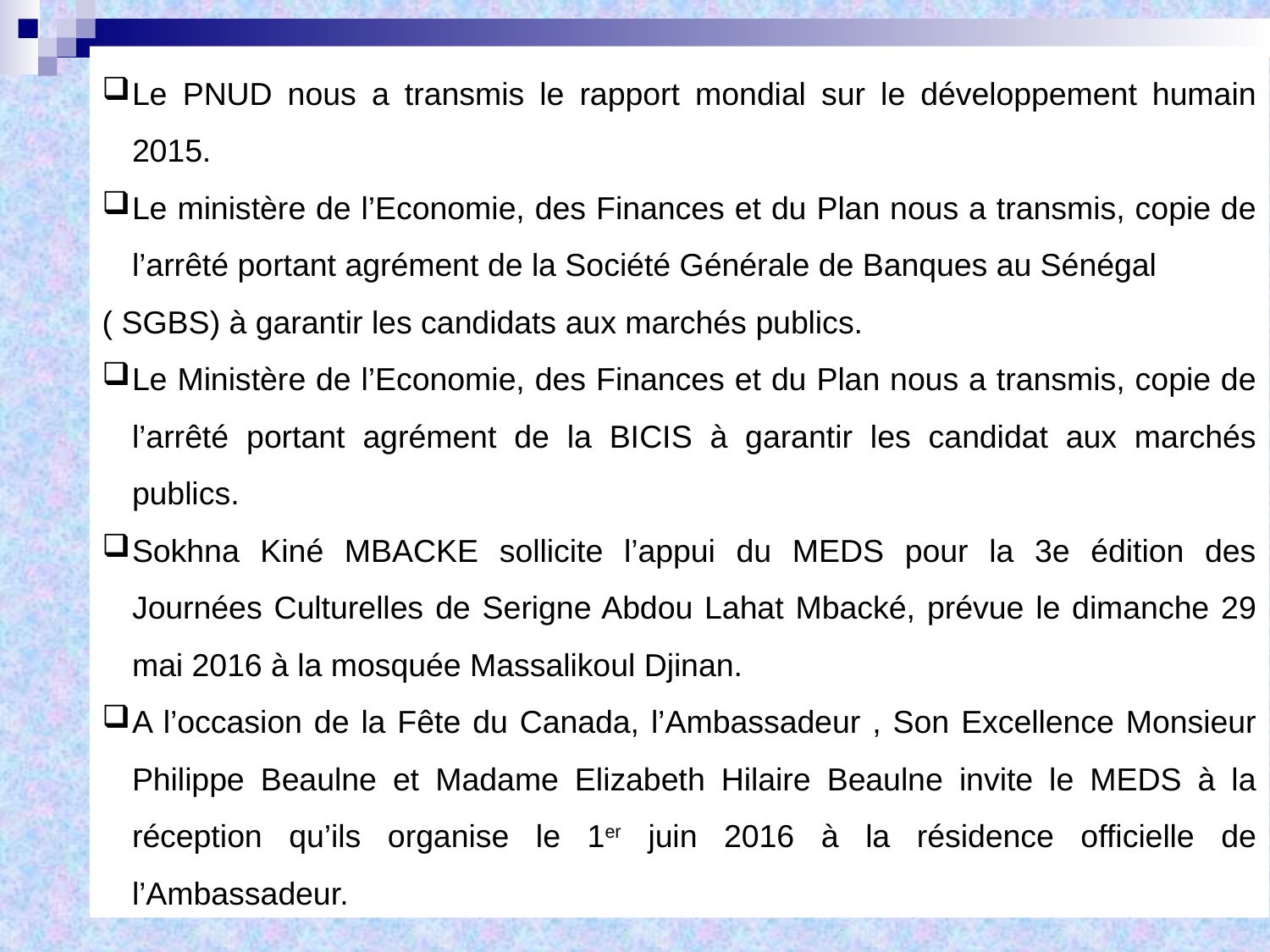

Le PNUD nous a transmis le rapport mondial sur le développement humain 2015.
Le ministère de l’Economie, des Finances et du Plan nous a transmis, copie de l’arrêté portant agrément de la Société Générale de Banques au Sénégal
( SGBS) à garantir les candidats aux marchés publics.
Le Ministère de l’Economie, des Finances et du Plan nous a transmis, copie de l’arrêté portant agrément de la BICIS à garantir les candidat aux marchés publics.
Sokhna Kiné MBACKE sollicite l’appui du MEDS pour la 3e édition des Journées Culturelles de Serigne Abdou Lahat Mbacké, prévue le dimanche 29 mai 2016 à la mosquée Massalikoul Djinan.
A l’occasion de la Fête du Canada, l’Ambassadeur , Son Excellence Monsieur Philippe Beaulne et Madame Elizabeth Hilaire Beaulne invite le MEDS à la réception qu’ils organise le 1er juin 2016 à la résidence officielle de l’Ambassadeur.